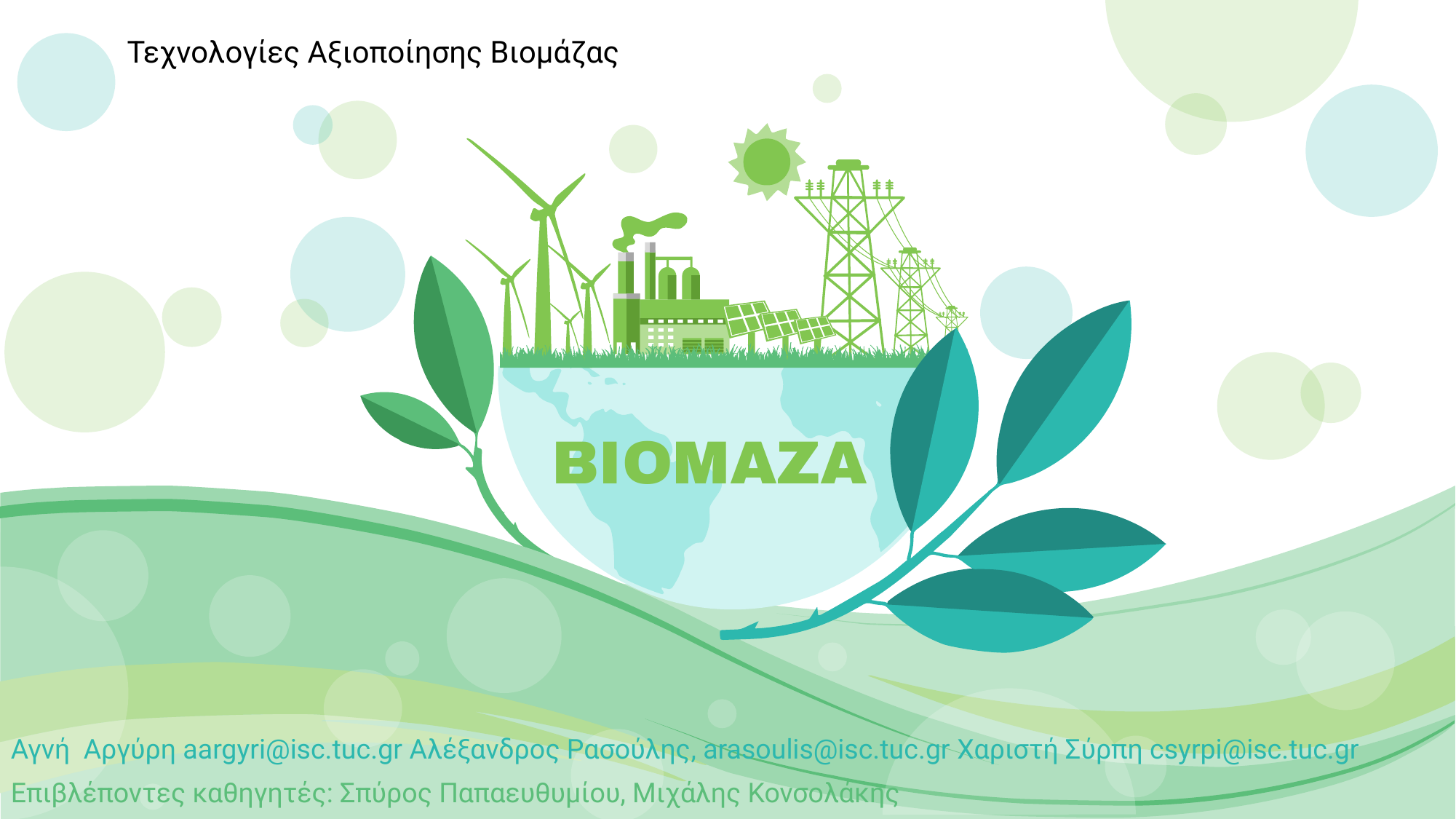

Τεχνολογίες Αξιοποίησης Βιομάζας

BIOMAZA

Αγνή  Αργύρη aargyri@isc.tuc.gr Αλέξανδρος Ρασούλης, arasoulis@isc.tuc.gr Χαριστή Σύρπη csyrpi@isc.tuc.gr

Επιβλέποντες καθηγητές: Σπύρος Παπαευθυμίου, Μιχάλης Κονσολάκης